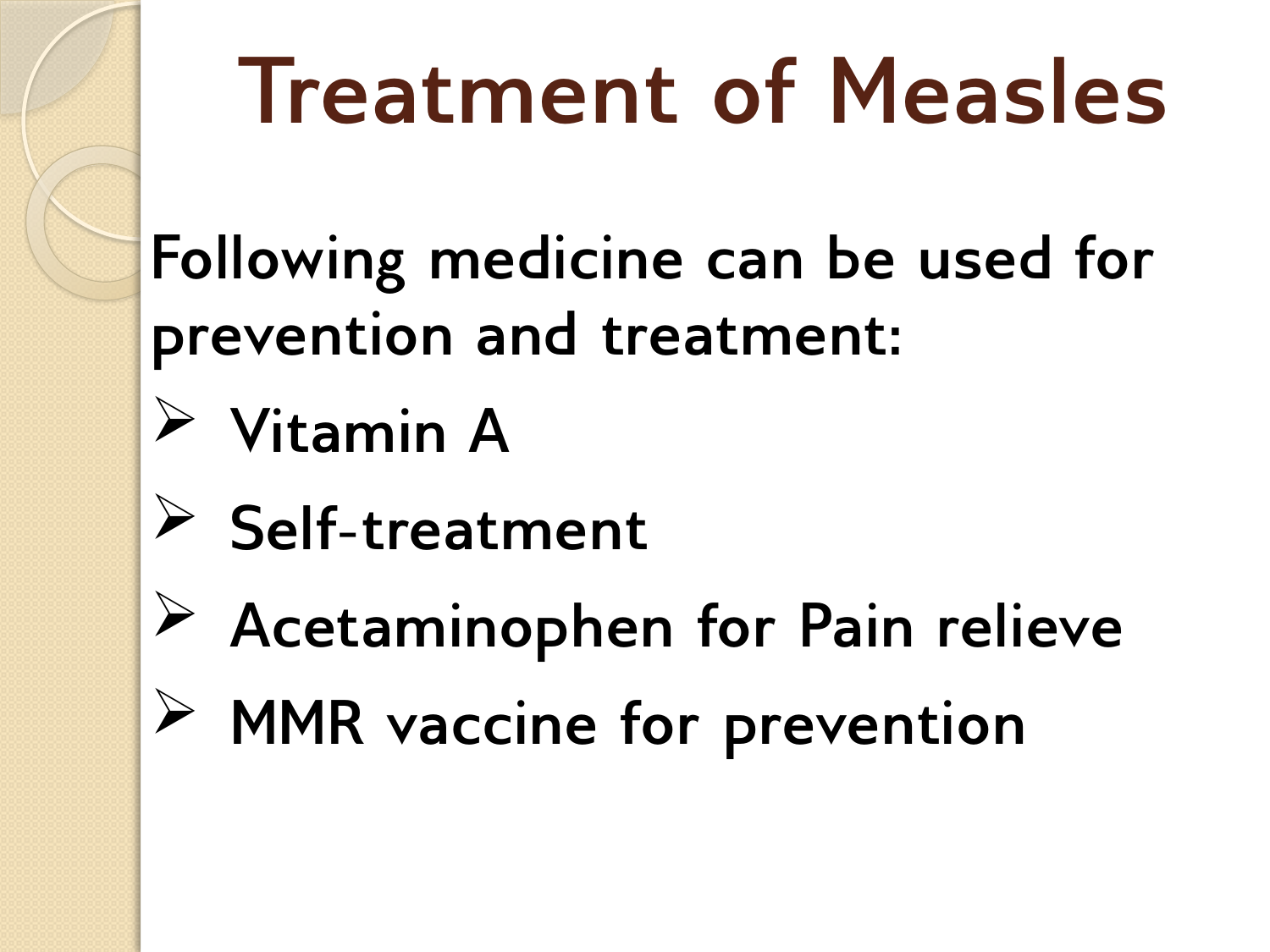

# Treatment of Measles
Following medicine can be used for prevention and treatment:
Vitamin A
Self-treatment
Acetaminophen for Pain relieve
MMR vaccine for prevention